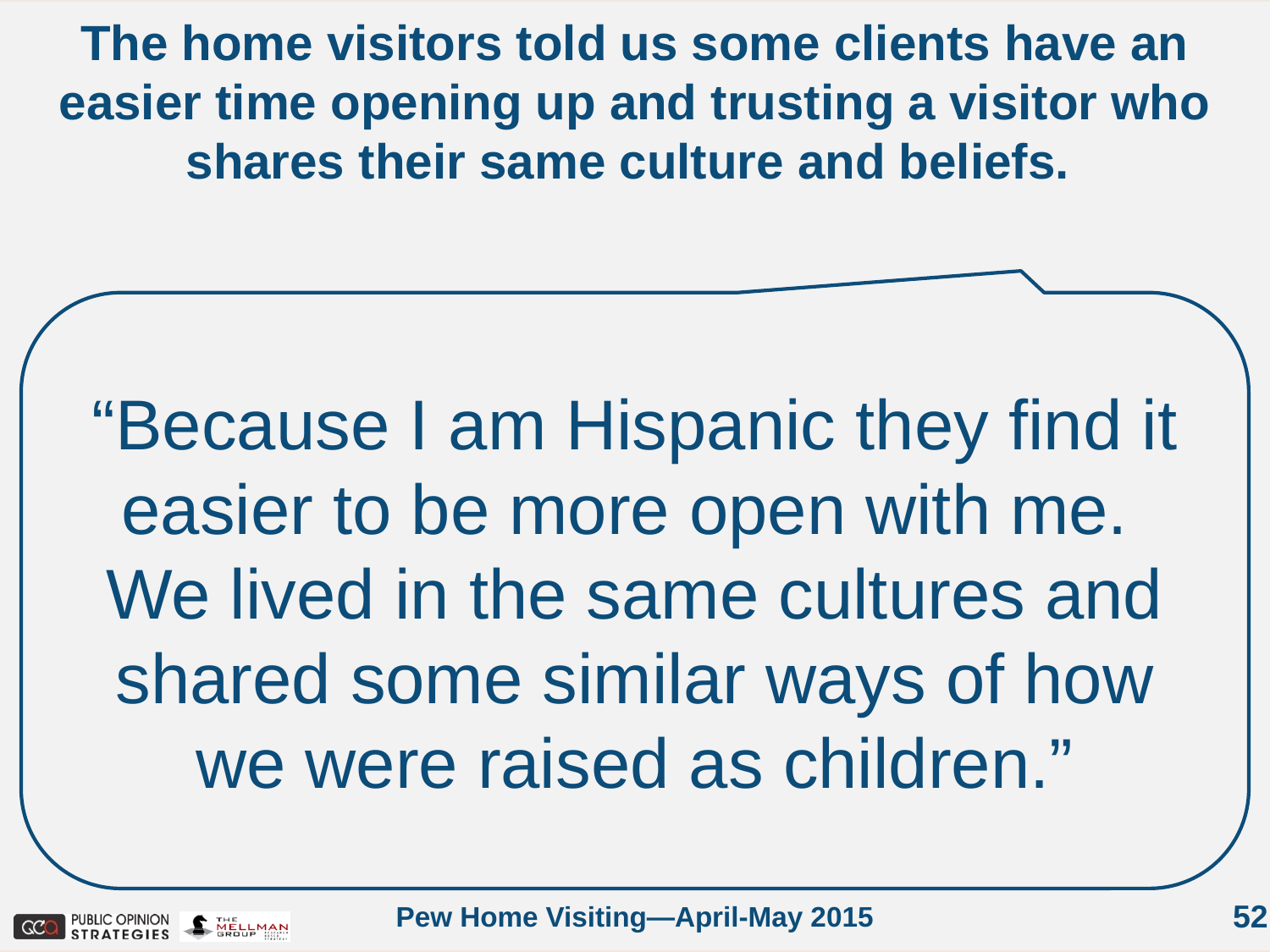

The home visitors told us some clients have an easier time opening up and trusting a visitor who shares their same culture and beliefs.
“Because I am Hispanic they find it easier to be more open with me.  We lived in the same cultures and shared some similar ways of how we were raised as children.”